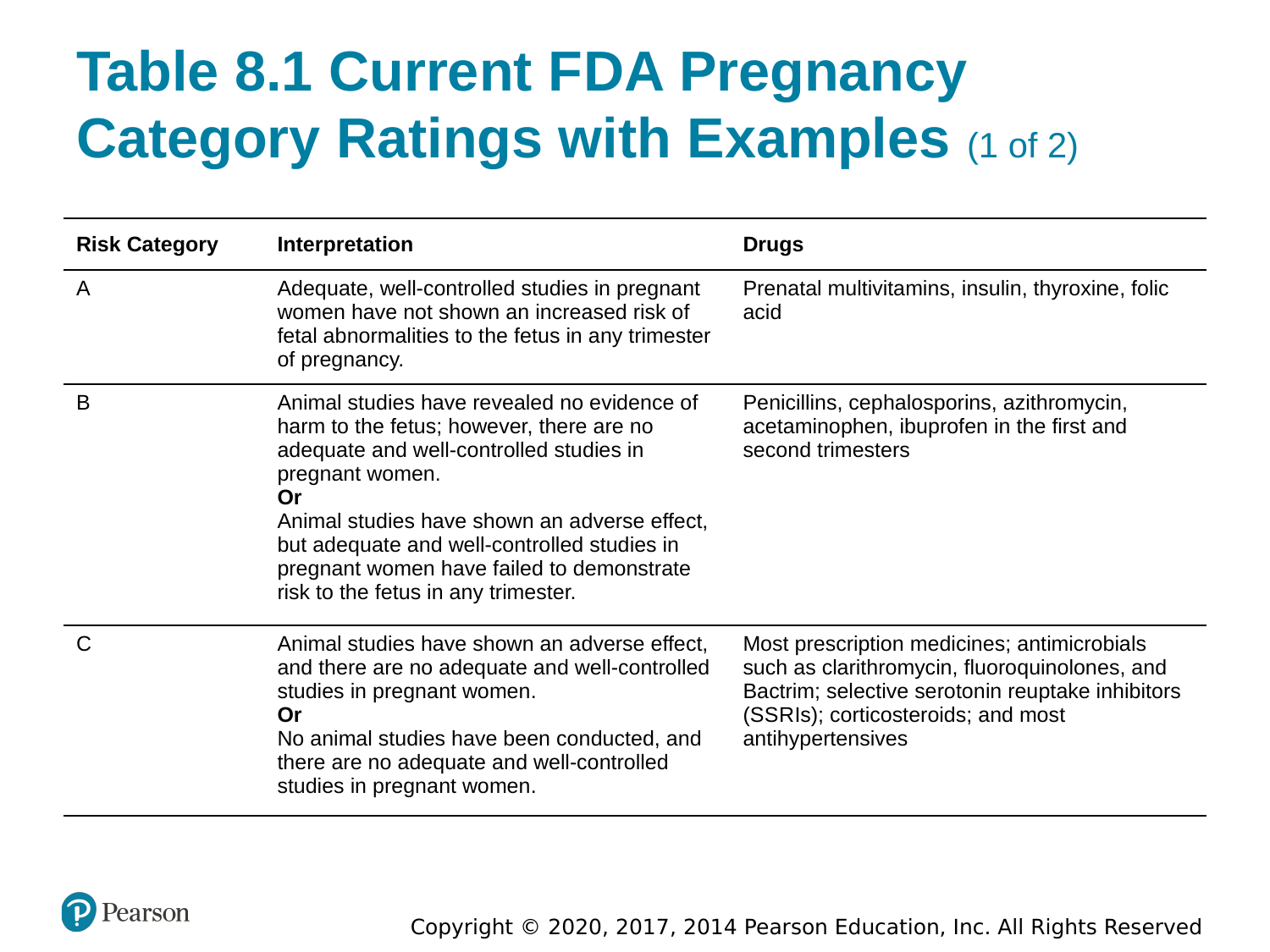

# Table 8.1 Current F D A Pregnancy Category Ratings with Examples (1 of 2)
| Risk Category | Interpretation | Drugs |
| --- | --- | --- |
| A | Adequate, well-controlled studies in pregnant women have not shown an increased risk of fetal abnormalities to the fetus in any trimester of pregnancy. | Prenatal multivitamins, insulin, thyroxine, folic acid |
| B | Animal studies have revealed no evidence of harm to the fetus; however, there are no adequate and well-controlled studies in pregnant women. Or Animal studies have shown an adverse effect, but adequate and well-controlled studies in pregnant women have failed to demonstrate risk to the fetus in any trimester. | Penicillins, cephalosporins, azithromycin, acetaminophen, ibuprofen in the first and second trimesters |
| C | Animal studies have shown an adverse effect, and there are no adequate and well-controlled studies in pregnant women. Or No animal studies have been conducted, and there are no adequate and well-controlled studies in pregnant women. | Most prescription medicines; antimicrobials such as clarithromycin, fluoroquinolones, and Bactrim; selective serotonin reuptake inhibitors (S S R Is); corticosteroids; and most antihypertensives |